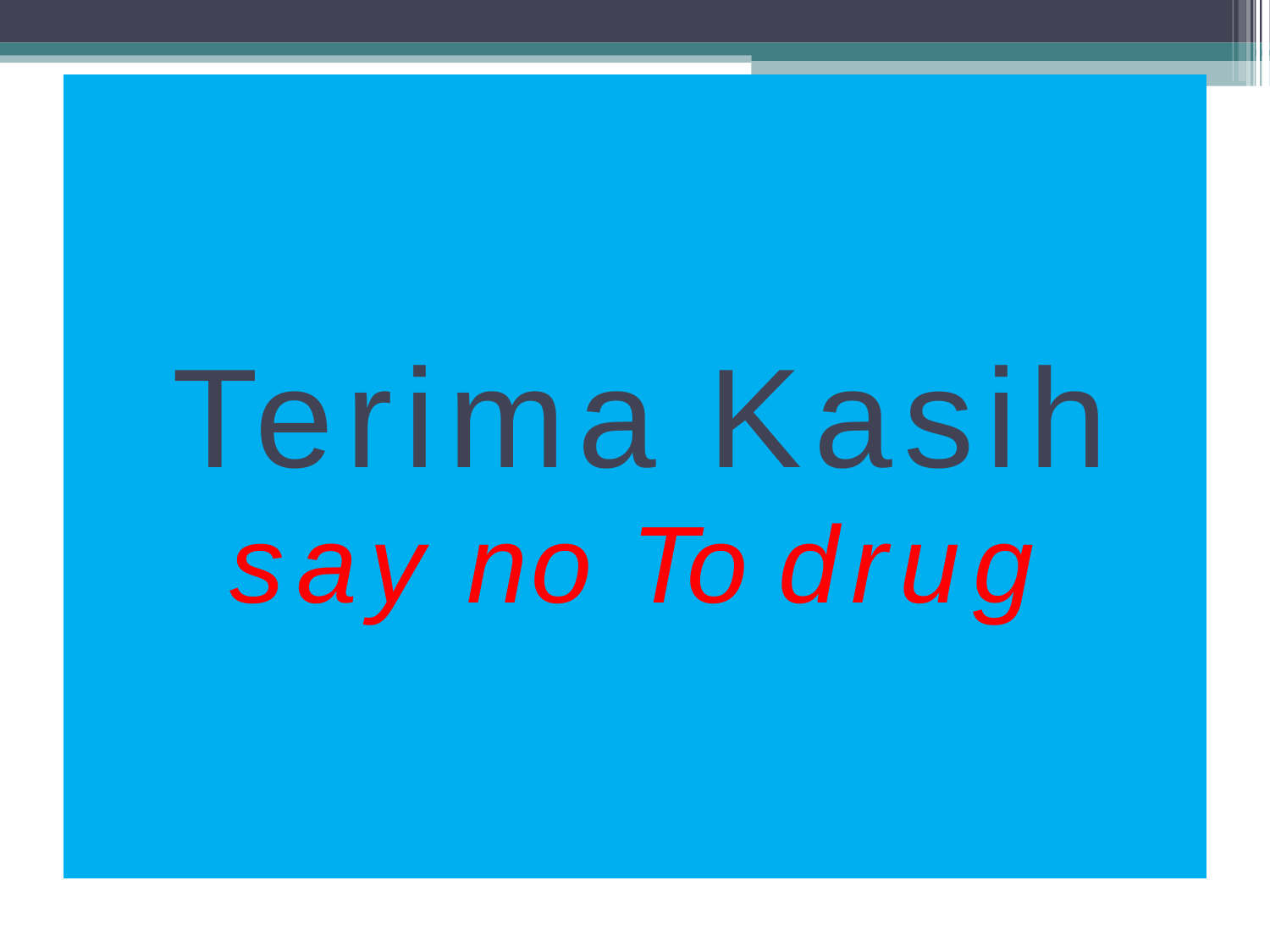

# Terima Kasih
say no To drug